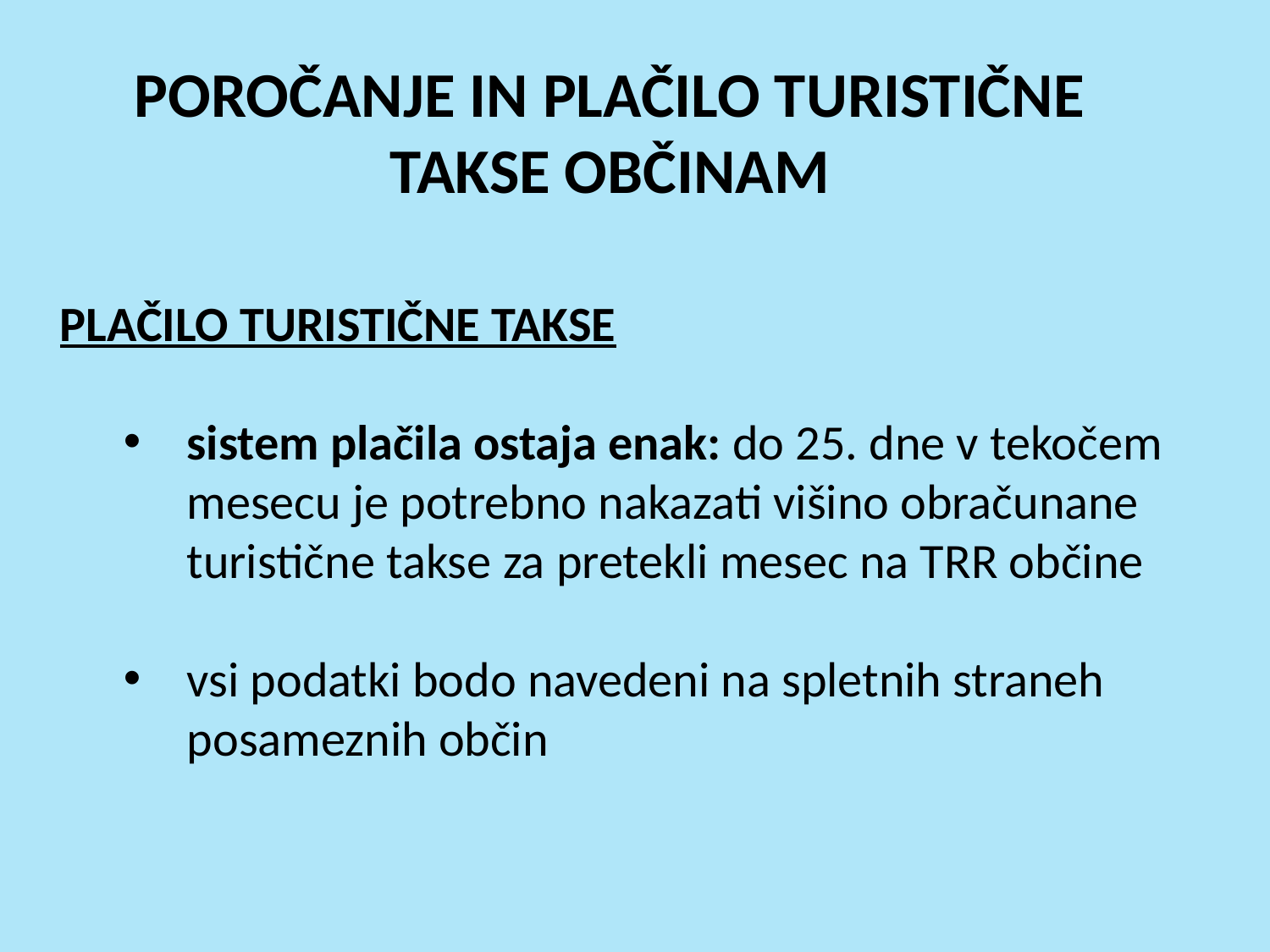

POROČANJE IN PLAČILO TURISTIČNE
TAKSE OBČINAM
PLAČILO TURISTIČNE TAKSE

sistem plačila ostaja enak: do 25. dne v tekočem mesecu je potrebno nakazati višino obračunane turistične takse za pretekli mesec na TRR občine

vsi podatki bodo navedeni na spletnih straneh posameznih občin